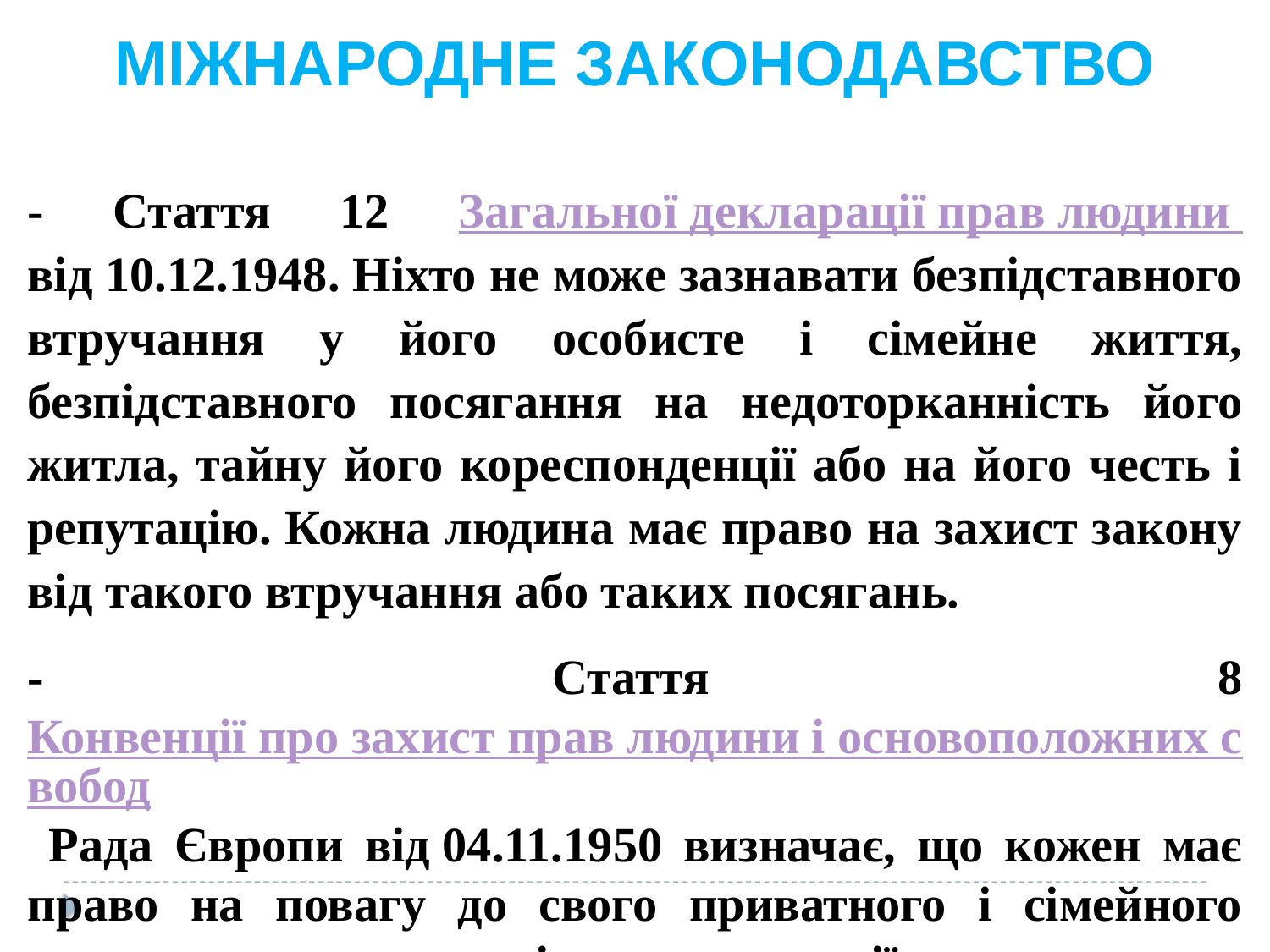

МІЖНАРОДНЕ ЗАКОНОДАВСТВО

- Стаття 12 Загальної декларації прав людини від 10.12.1948. Ніхто не може зазнавати безпідставного втручання у його особисте і сімейне життя, безпідставного посягання на недоторканність його житла, тайну його кореспонденції або на його честь і репутацію. Кожна людина має право на захист закону від такого втручання або таких посягань.

- Стаття 8 Конвенції про захист прав людини і основоположних свобод Рада Європи від 04.11.1950 визначає, що кожен має право на повагу до свого приватного і сімейного життя, до свого житла і кореспонденції.